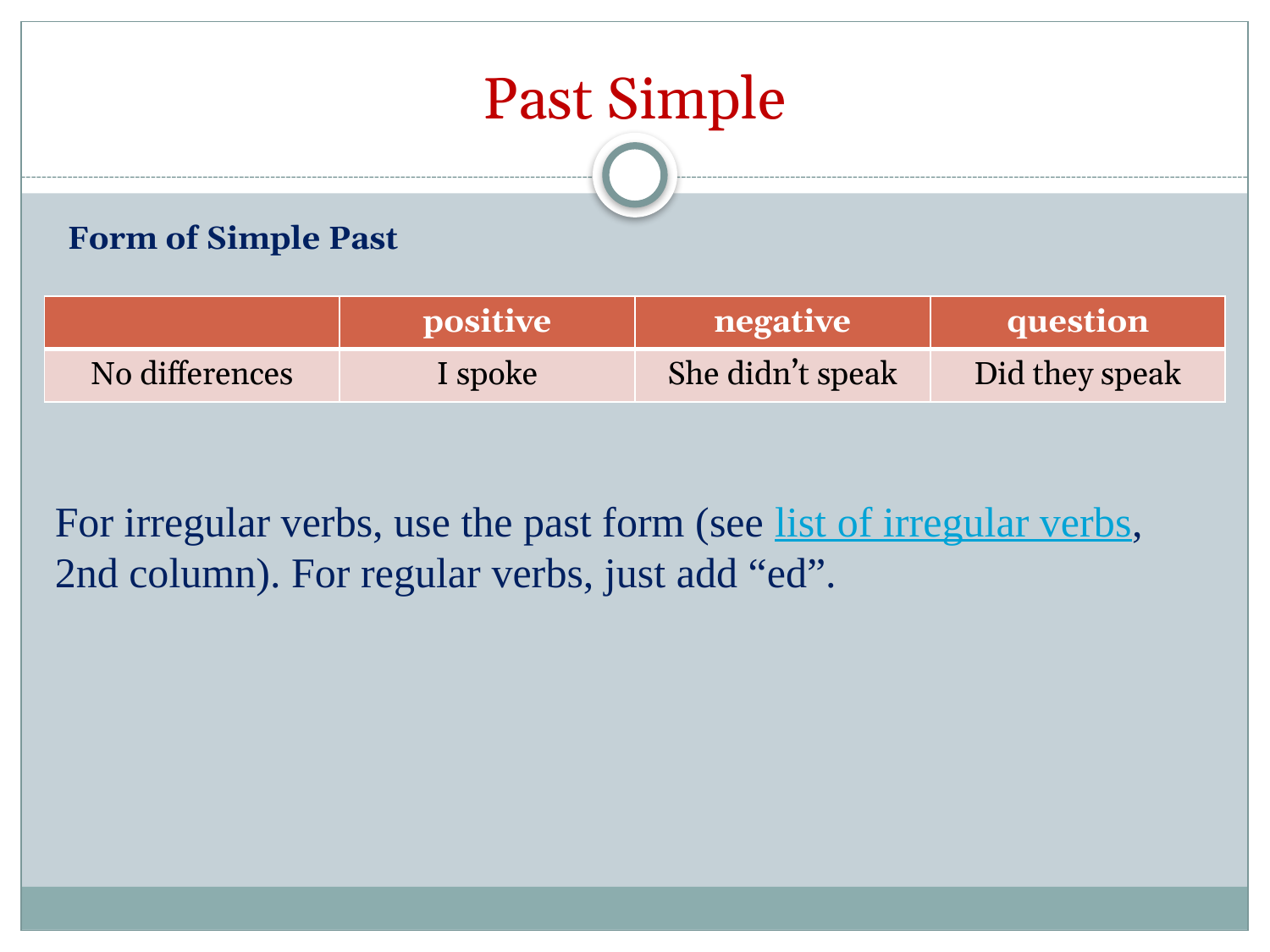

# Past Simple
Form of Simple Past
|  | positive | negative | question |
| --- | --- | --- | --- |
| No differences | I spoke | She didn’t speak | Did they speak |

For irregular verbs, use the past form (see list of irregular verbs, 2nd column). For regular verbs, just add “ed”.